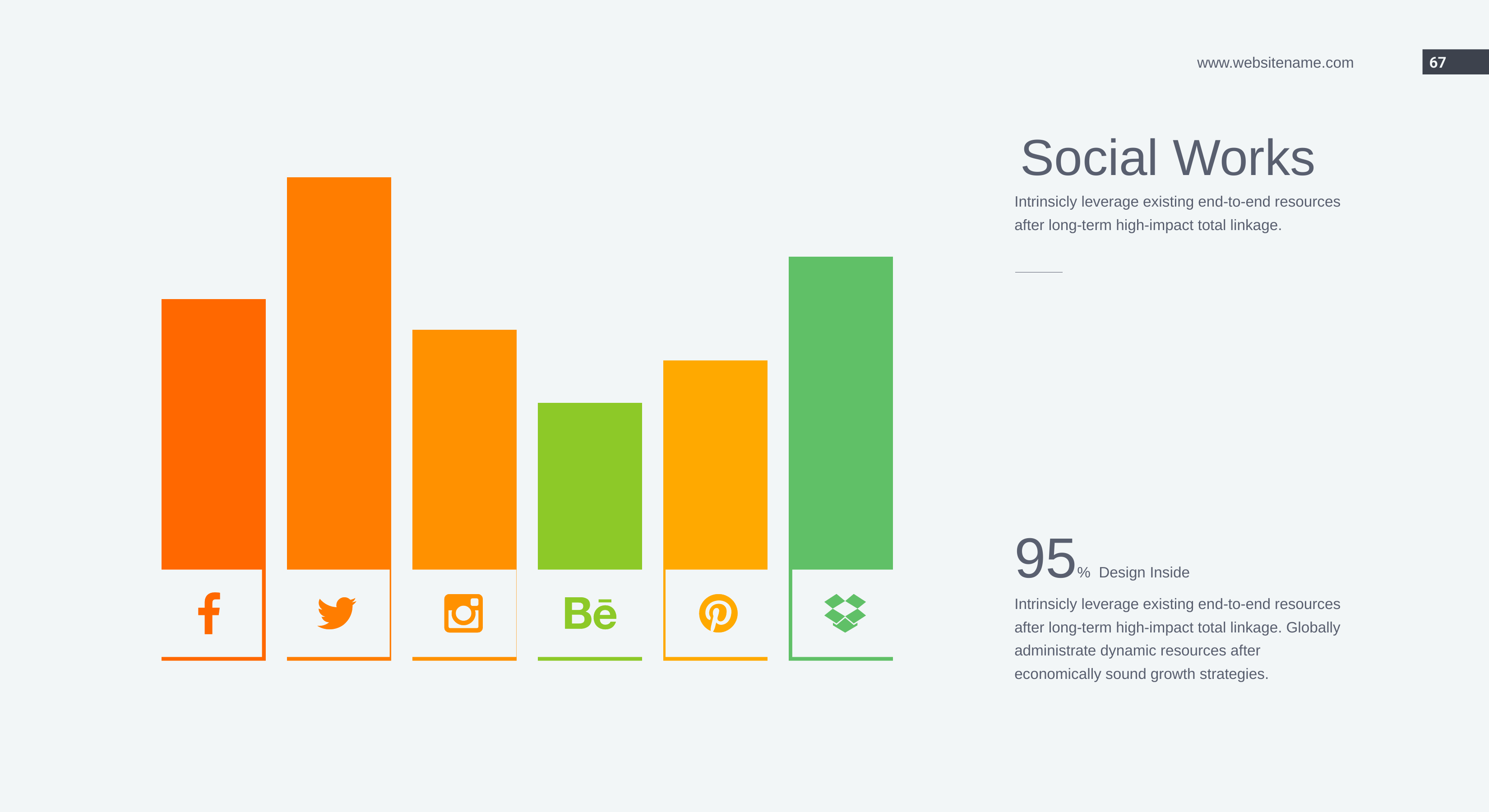

www.websitename.com
67
Social Works

### Chart

| Category | Series 1 |
|---|---|
| Category 1 | 65.0 |
| Category 2 | 85.0 |
| Category 3 | 60.0 |
| Category 4 | 48.0 |
Intrinsicly leverage existing end-to-end resources after long-term high-impact total linkage.
95%  Design Inside
Intrinsicly leverage existing end-to-end resources after long-term high-impact total linkage. Globally administrate dynamic resources after economically sound growth strategies.